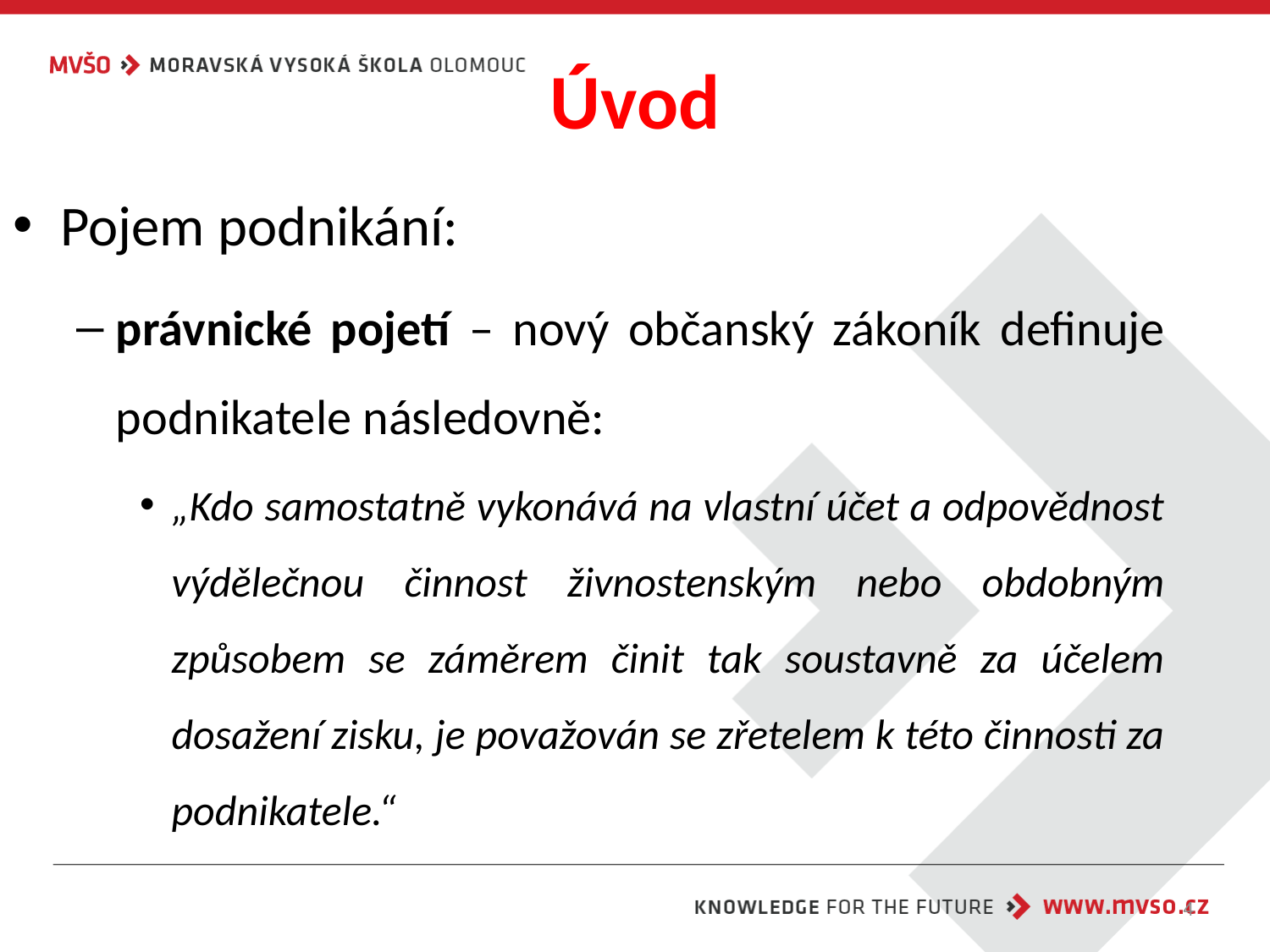

# Úvod
Pojem podnikání:
právnické pojetí – nový občanský zákoník definuje podnikatele následovně:
„Kdo samostatně vykonává na vlastní účet a odpovědnost výdělečnou činnost živnostenským nebo obdobným způsobem se záměrem činit tak soustavně za účelem dosažení zisku, je považován se zřetelem k této činnosti za podnikatele.“
4